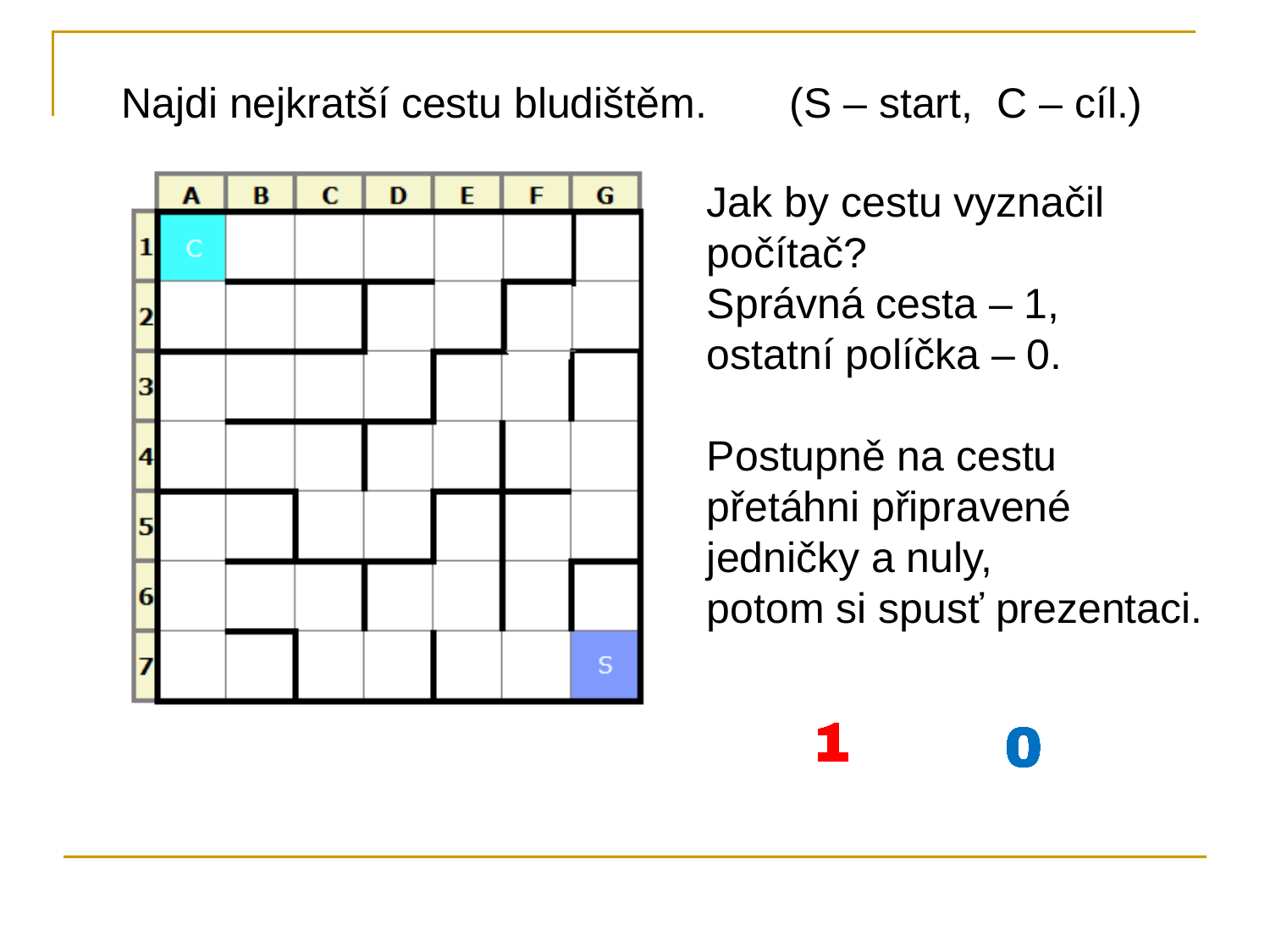

Najdi nejkratší cestu bludištěm.       (S – start,  C – cíl.)
Jak by cestu vyznačil počítač?
Správná cesta – 1,
ostatní políčka – 0.
Postupně na cestu přetáhni připravené jedničky a nuly,
potom si spusť prezentaci.
1
1
1
1
1
1
1
1
1
1
1
1
1
1
1
1
1
1
1
1
1
1
1
1
1
1
1
0
0
0
0
0
0
0
0
0
0
0
0
0
0
0
0
0
0
0
0
0
0
0